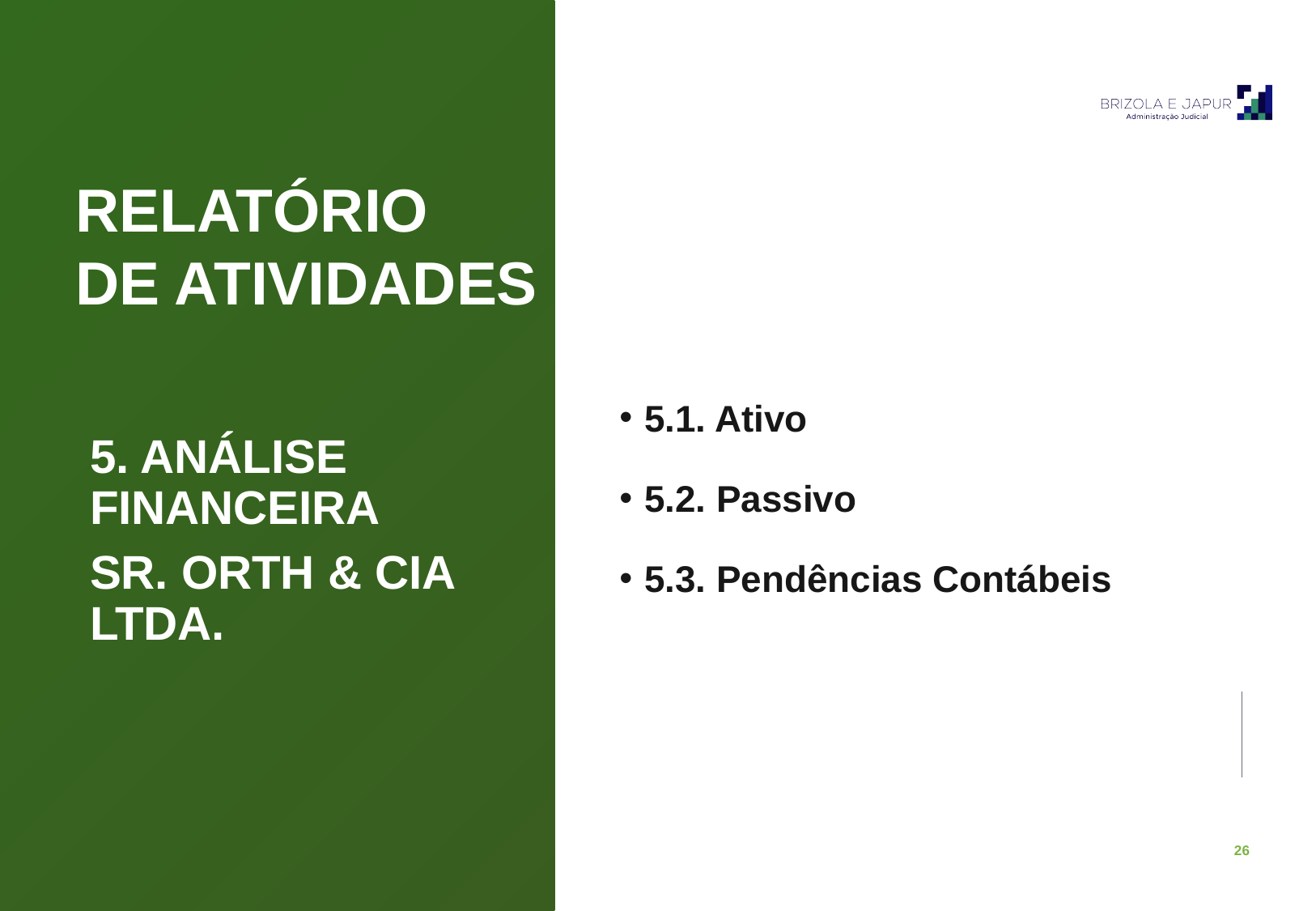

RELATÓRIO
DE ATIVIDADES
5.1. Ativo
5.2. Passivo
5.3. Pendências Contábeis
5. ANÁLISE FINANCEIRA
SR. ORTH & CIA LTDA.

Pulsecolor